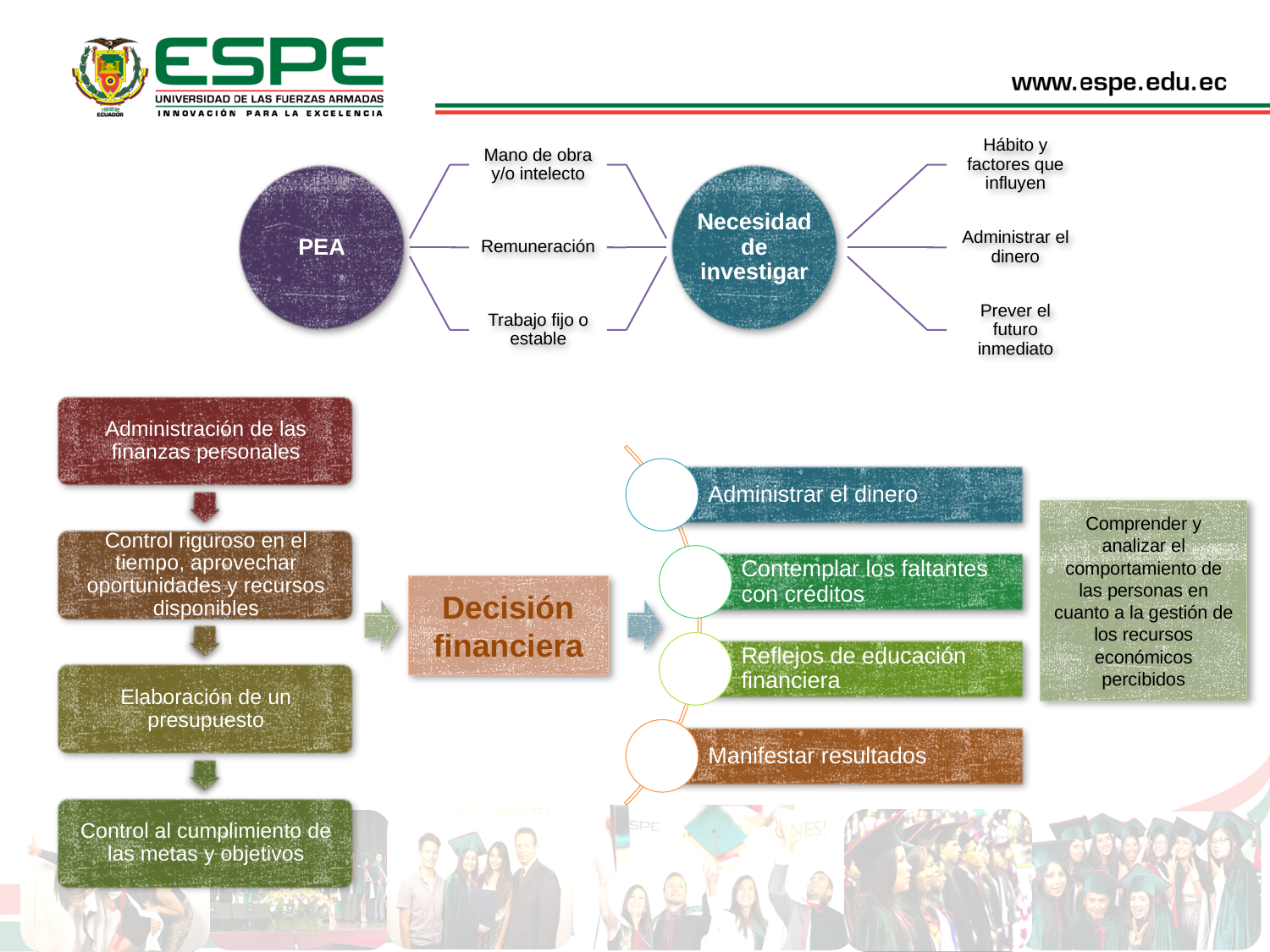

PEA
Mano de obra y/o intelecto
Remuneración
Trabajo fijo o estable
Necesidad de investigar
Hábito y factores que influyen
Administrar el dinero
Prever el futuro inmediato
Administración de las finanzas personales

Control riguroso en el tiempo, aprovechar oportunidades y recursos disponibles

Elaboración de un presupuesto

Control al cumplimiento de las metas y objetivos
Administrar el dinero
Contemplar los faltantes con créditos
Reflejos de educación financiera
Manifestar resultados
Comprender y analizar el comportamiento de las personas en cuanto a la gestión de los recursos económicos percibidos
Decisión financiera